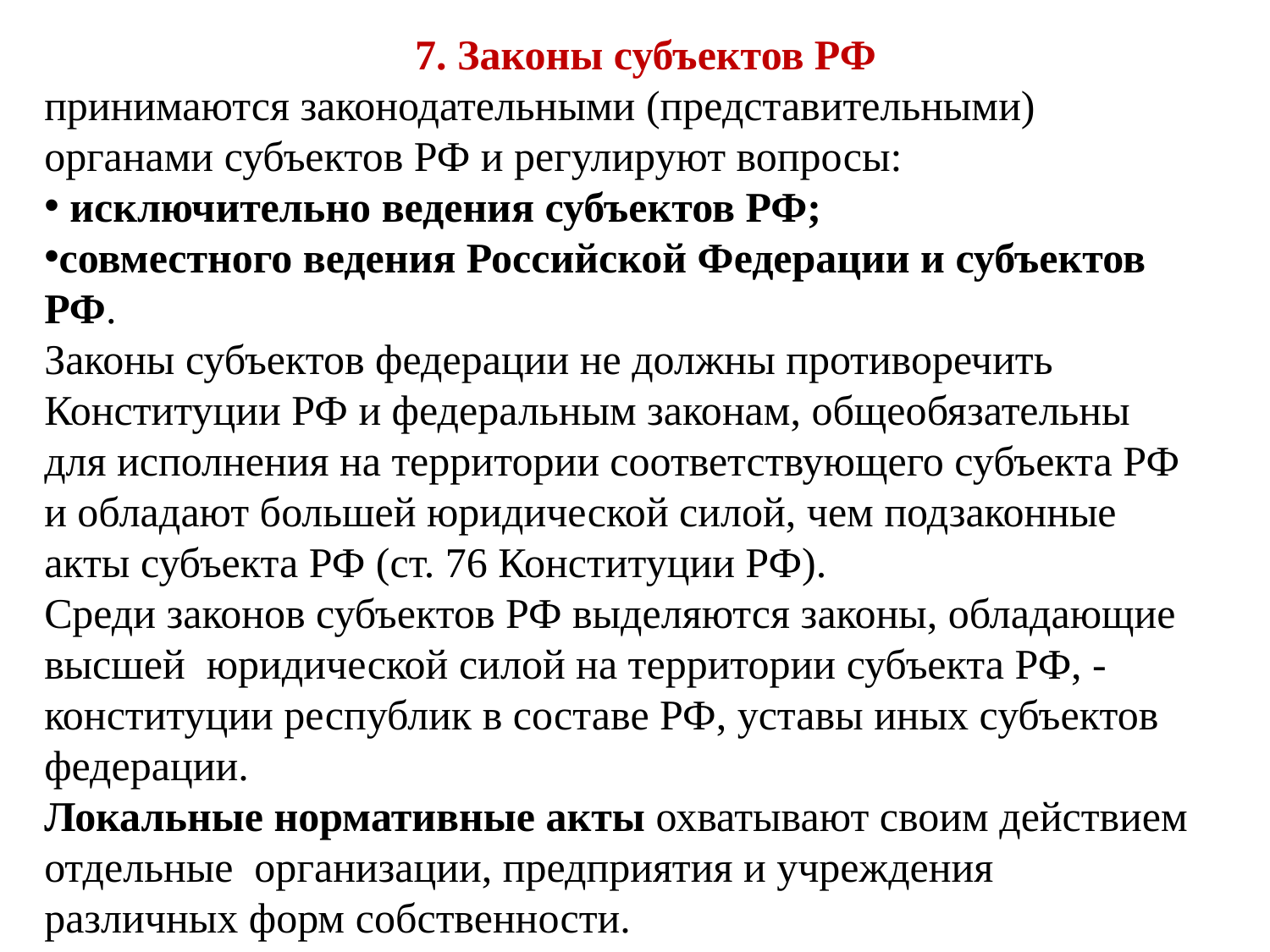

7. Законы субъектов РФ
принимаются законодательными (представительными)  органами субъектов РФ и регулируют вопросы:
 исключительно ведения субъектов РФ;
совместного ведения Российской Федерации и субъектов РФ.
Законы субъектов федерации не должны противоречить Конституции РФ и федеральным законам, общеобязательны для исполнения на территории соответствующего субъекта РФ и обладают большей юридической силой, чем подзаконные акты субъекта РФ (ст. 76 Конституции РФ).
Среди законов субъектов РФ выделяются законы, обладающие высшей  юридической силой на территории субъекта РФ, - конституции республик в составе РФ, уставы иных субъектов федерации.
Локальные нормативные акты охватывают своим действием отдельные  организации, предприятия и учреждения различных форм собственности.